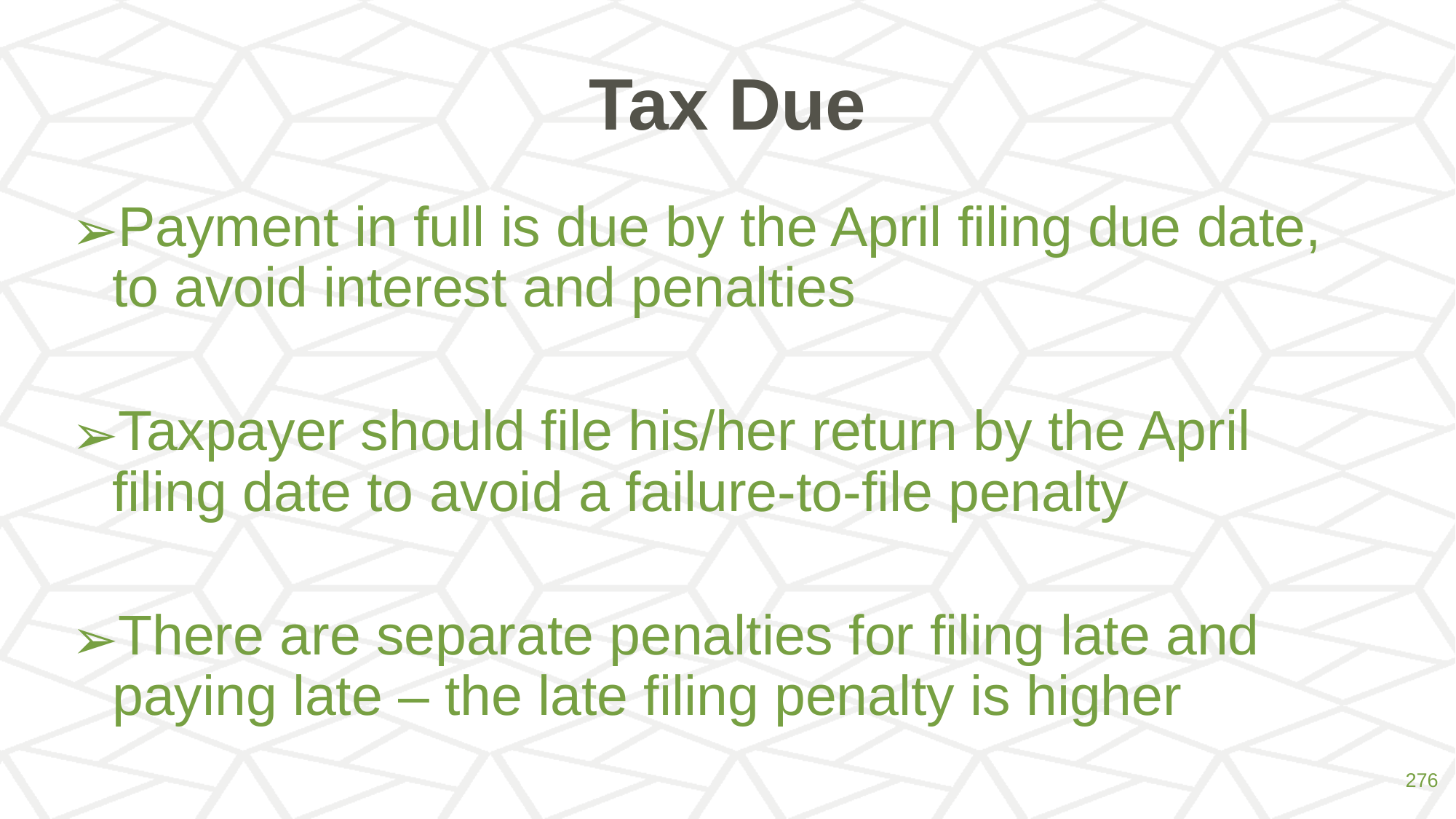

# Tax Due
Payment in full is due by the April filing due date, to avoid interest and penalties

Taxpayer should file his/her return by the April filing date to avoid a failure-to-file penalty

There are separate penalties for filing late and paying late – the late filing penalty is higher
276